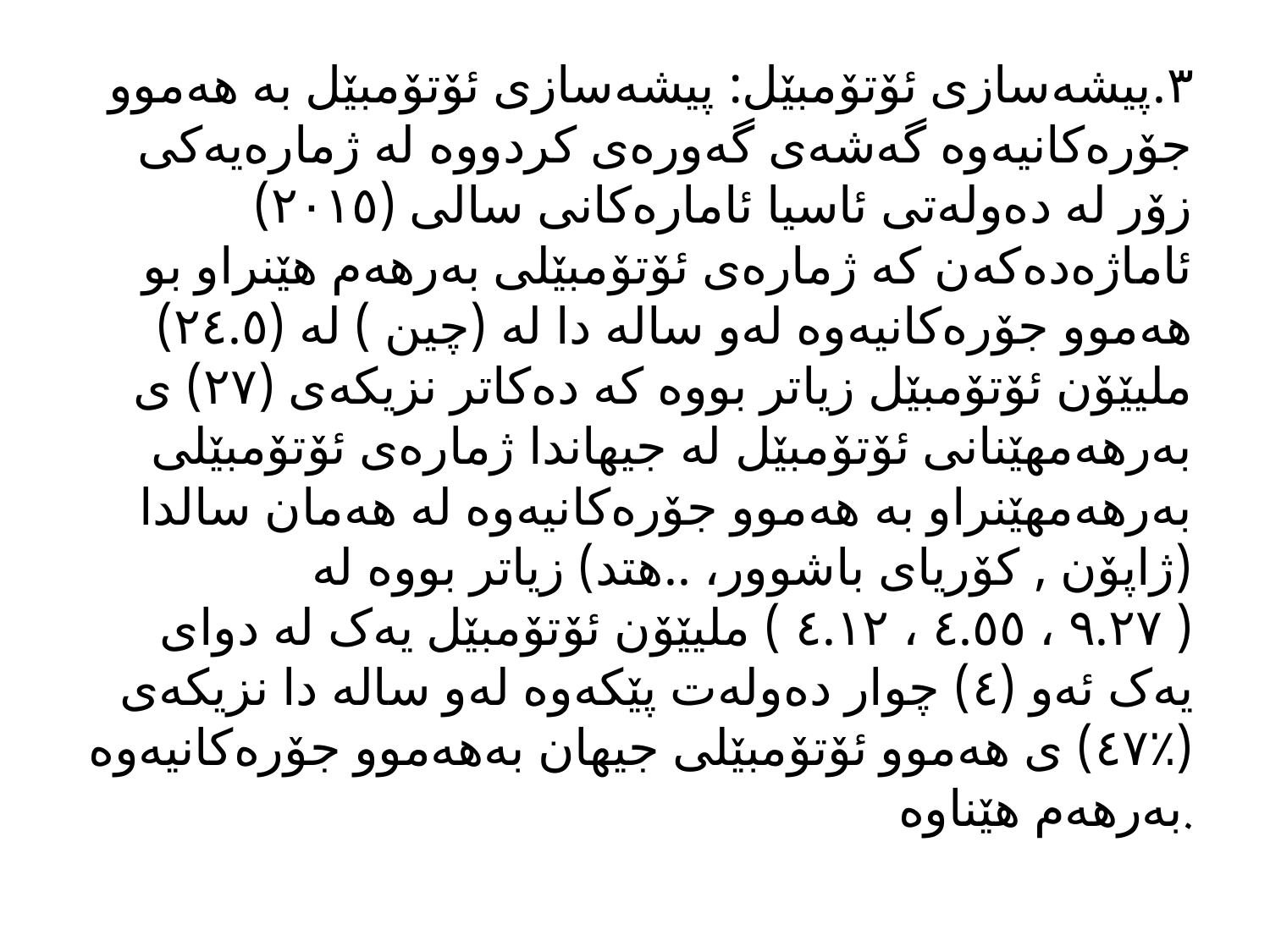

٣.پیشەسازی ئۆتۆمبێل: پیشەسازی ئۆتۆمبێل بە ھەموو جۆرەکانیەوە گەشەی گەورەی کردووە لە ژمارەیەکی زۆر لە دەولەتی ئاسیا ئامارەکانی سالی (٢٠١٥) ئاماژەدەکەن کە ژمارەی ئۆتۆمبێلی بەرھەم ھێنراو بو ھەموو جۆرەکانیەوە لەو سالە دا لە (چین ) لە (٢٤.٥) ملیێۆن ئۆتۆمبێل زیاتر بووە کە دەکاتر نزیکەی (٢٧) ی بەرھەمھێنانی ئۆتۆمبێل لە جیھاندا ژمارەی ئۆتۆمبێلی بەرھەمھێنراو بە ھەموو جۆرەکانیەوە لە ھەمان سالدا (ژاپۆن , کۆریای باشوور، ..ھتد) زیاتر بووە لە ( ٩.٢٧ ، ٤.٥٥ ، ٤.١٢ ) ملیێۆن ئۆتۆمبێل یەک لە دوای یەک ئەو (٤) چوار دەولەت پێکەوە لەو سالە دا نزیکەی (٪‏٤٧) ی ھەموو ئۆتۆمبێلی جیھان بەھەموو جۆرەکانیەوە بەرھەم ھێناوە.